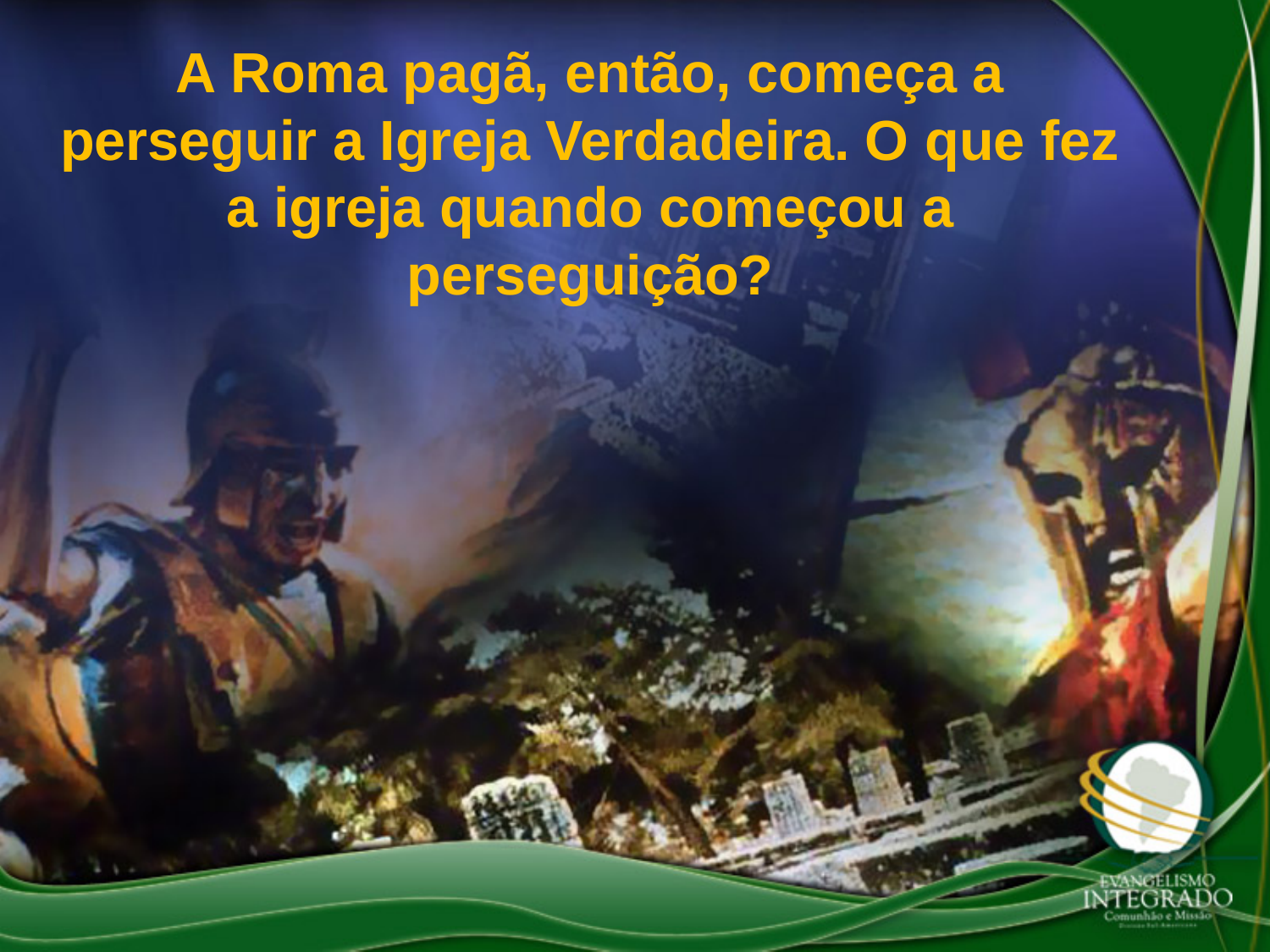

A Roma pagã, então, começa a perseguir a Igreja Verdadeira. O que fez a igreja quando começou a perseguição?